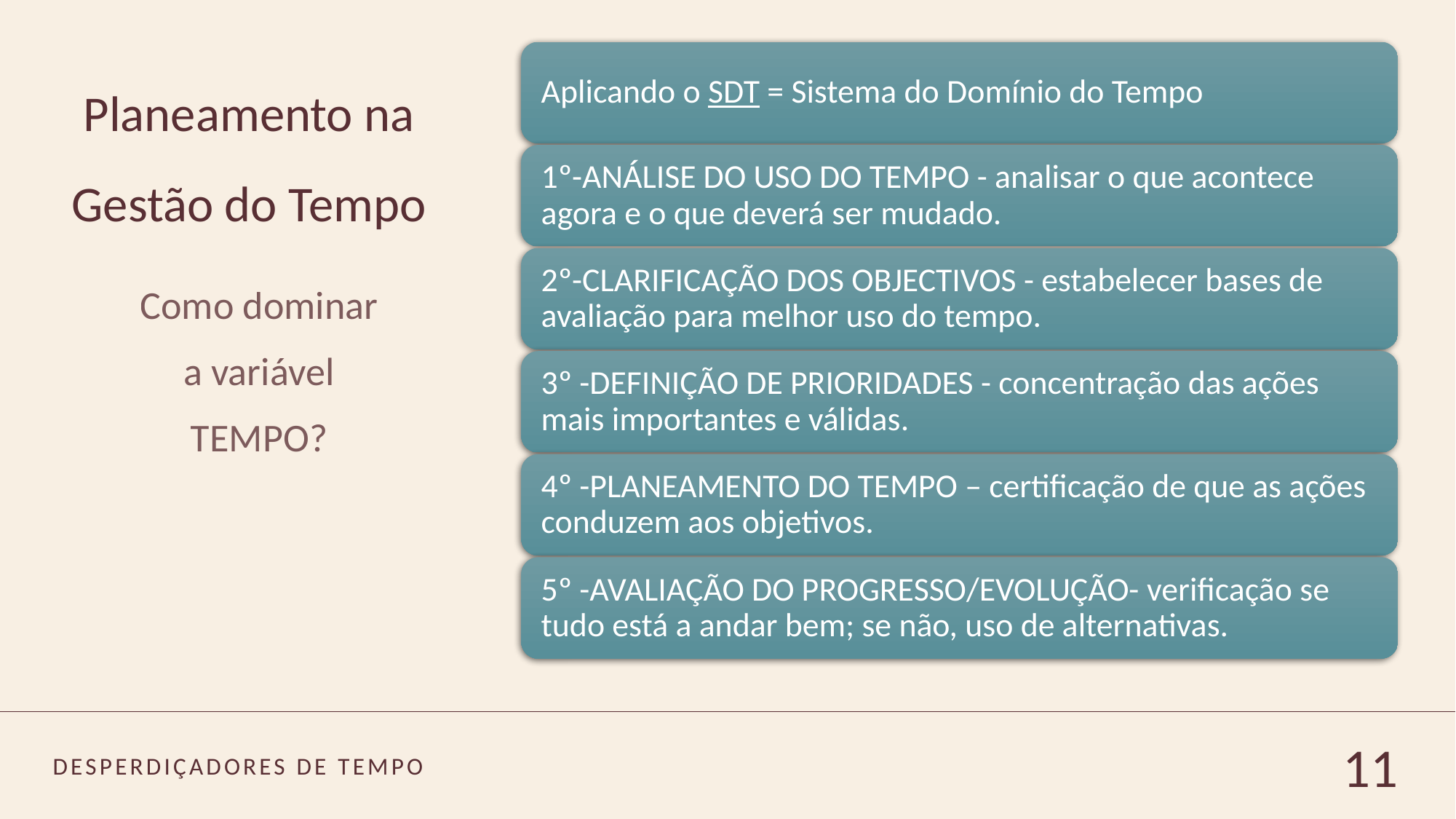

Aplicando o SDT = Sistema do Domínio do Tempo
1º-ANÁLISE DO USO DO TEMPO - analisar o que acontece agora e o que deverá ser mudado.
2º-CLARIFICAÇÃO DOS OBJECTIVOS - estabelecer bases de avaliação para melhor uso do tempo.
3º -DEFINIÇÃO DE PRIORIDADES - concentração das ações mais importantes e válidas.
4º -PLANEAMENTO DO TEMPO – certificação de que as ações conduzem aos objetivos.
5º -AVALIAÇÃO DO PROGRESSO/EVOLUÇÃO- verificação se tudo está a andar bem; se não, uso de alternativas.
# Planeamento na Gestão do Tempo
Como dominar
 a variável
TEMPO?
Desperdiçadores de tempo
11